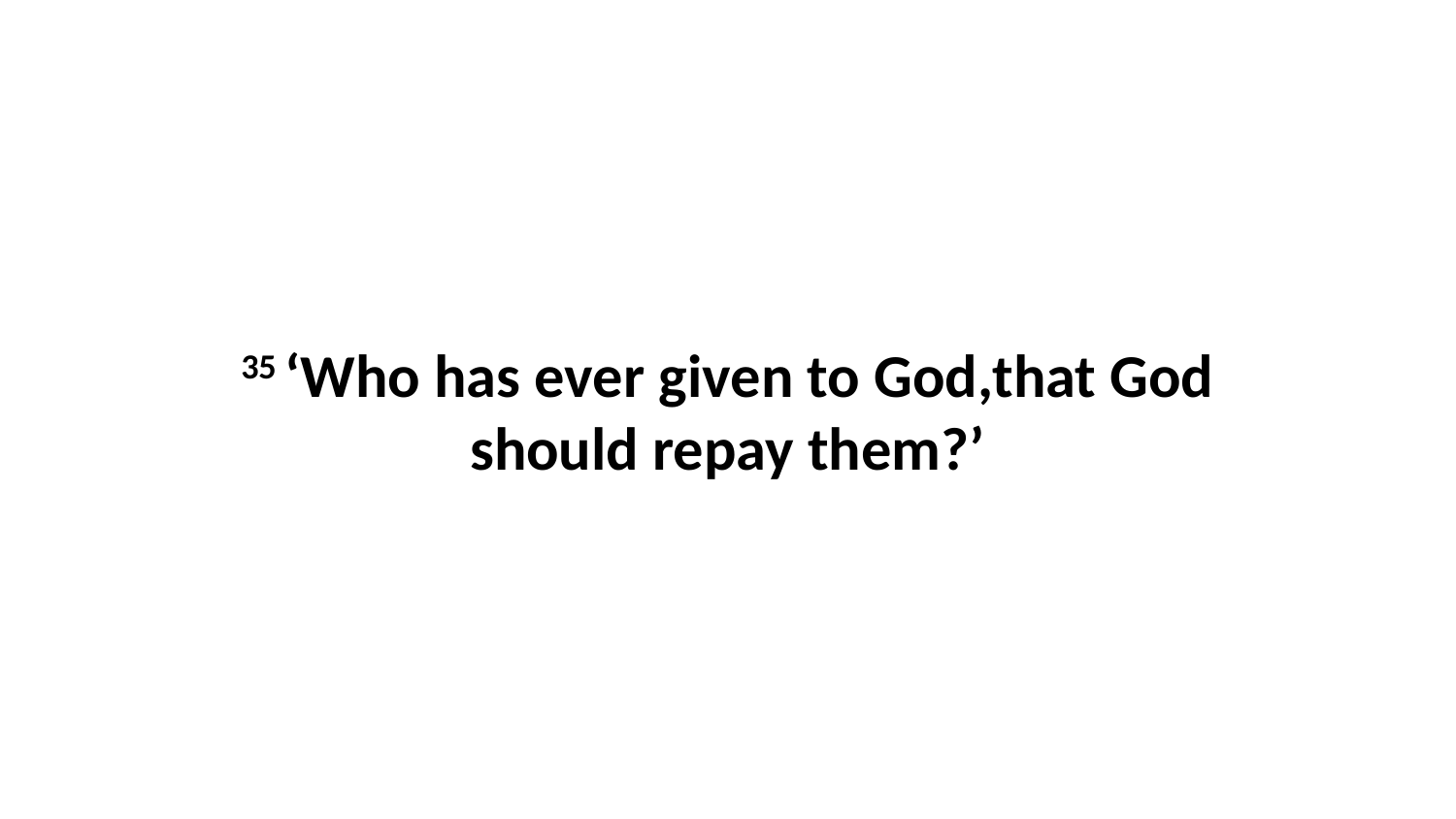

35 ‘Who has ever given to God,that God should repay them?’